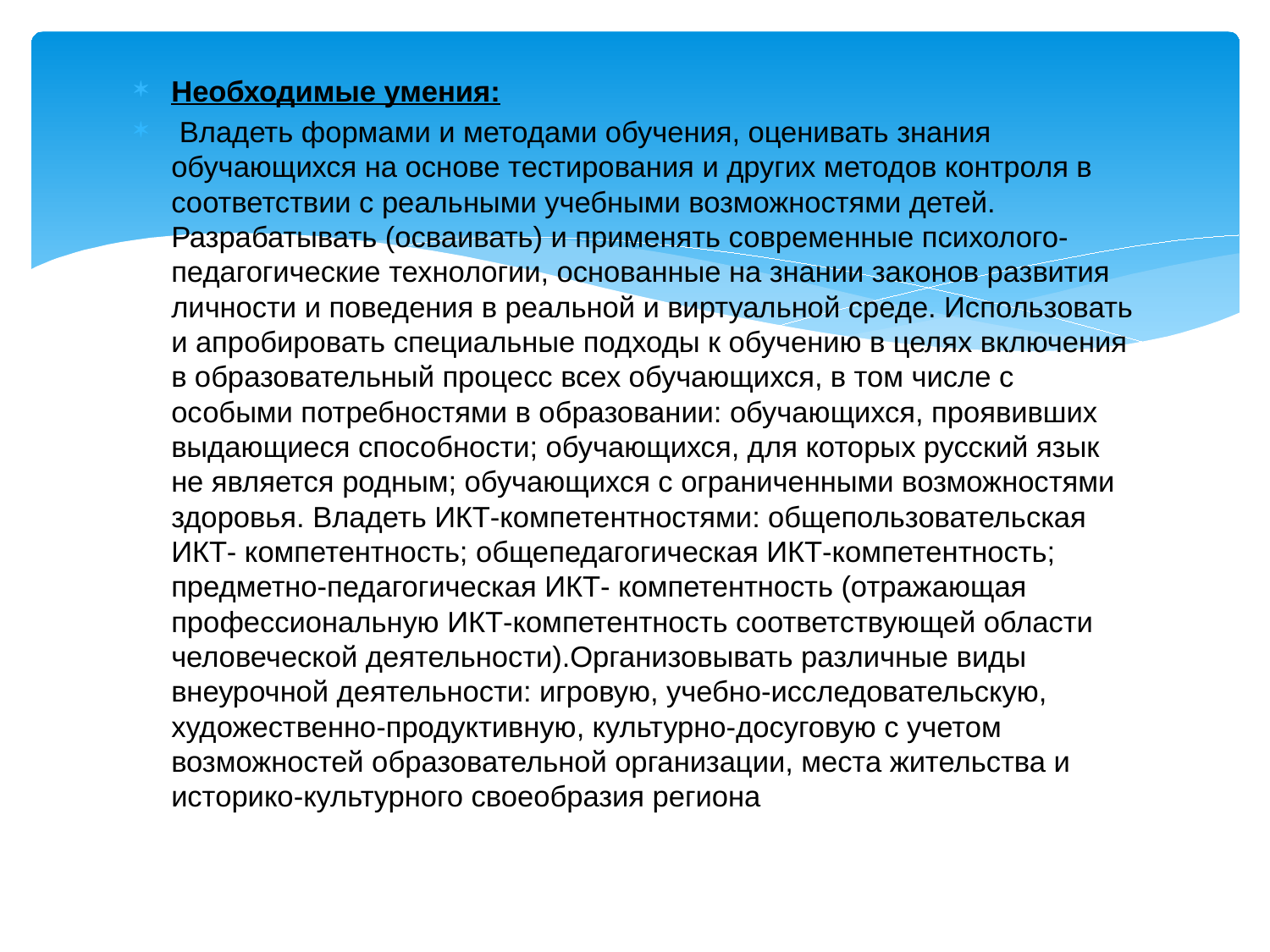

#
Необходимые умения:
 Владеть формами и методами обучения, оценивать знания обучающихся на основе тестирования и других методов контроля в соответствии с реальными учебными возможностями детей. Разрабатывать (осваивать) и применять современные психолого- педагогические технологии, основанные на знании законов развития личности и поведения в реальной и виртуальной среде. Использовать и апробировать специальные подходы к обучению в целях включения в образовательный процесс всех обучающихся, в том числе с особыми потребностями в образовании: обучающихся, проявивших выдающиеся способности; обучающихся, для которых русский язык не является родным; обучающихся с ограниченными возможностями здоровья. Владеть ИКТ-компетентностями: общепользовательская ИКТ- компетентность; общепедагогическая ИКТ-компетентность; предметно-педагогическая ИКТ- компетентность (отражающая профессиональную ИКТ-компетентность соответствующей области человеческой деятельности).Организовывать различные виды внеурочной деятельности: игровую, учебно-исследовательскую, художественно-продуктивную, культурно-досуговую с учетом возможностей образовательной организации, места жительства и историко-культурного своеобразия региона